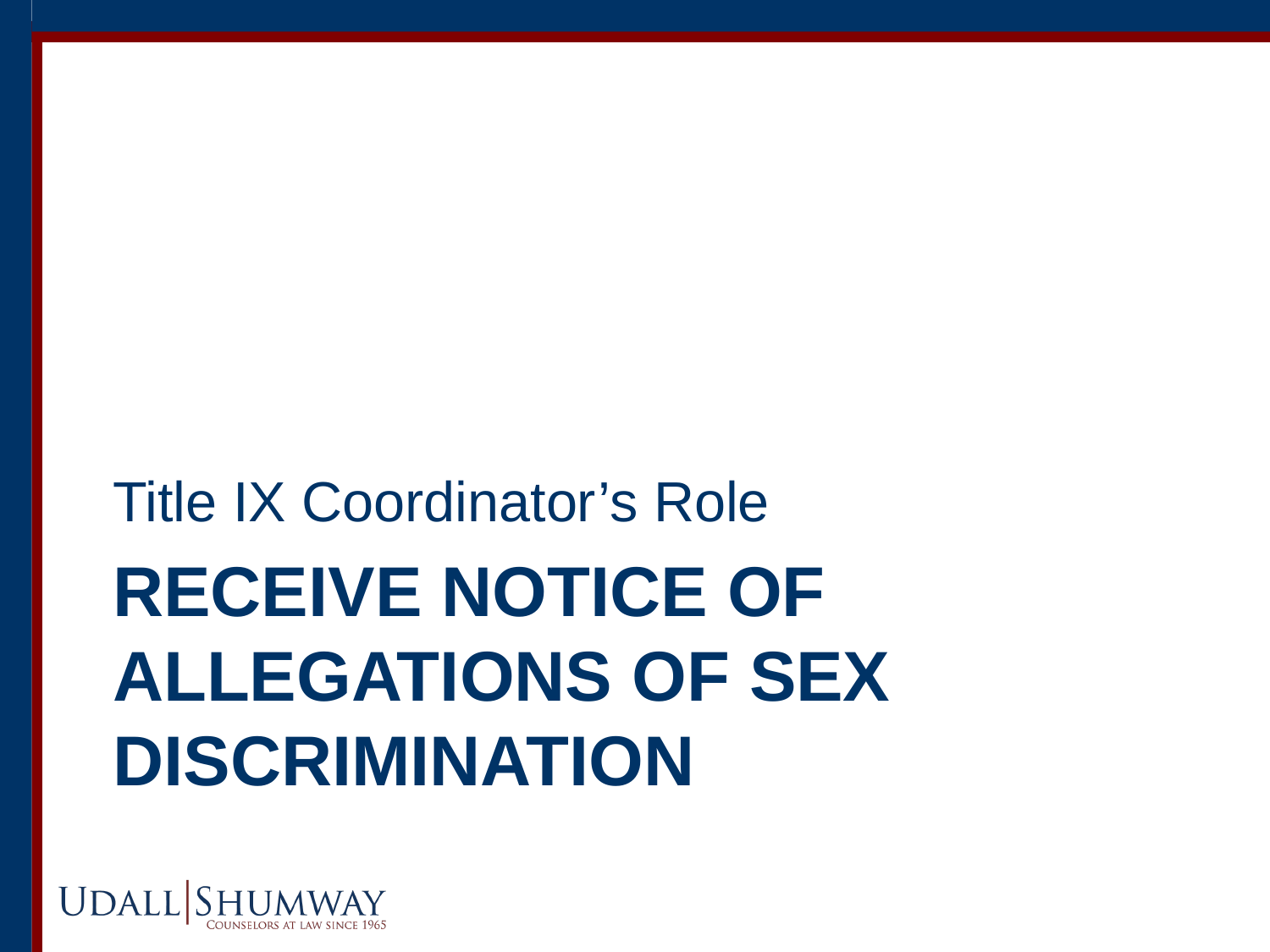

Title IX Coordinator’s Role
# Receive NOTICE OF ALLEGATIONS OF SEX DISCRIMINATION